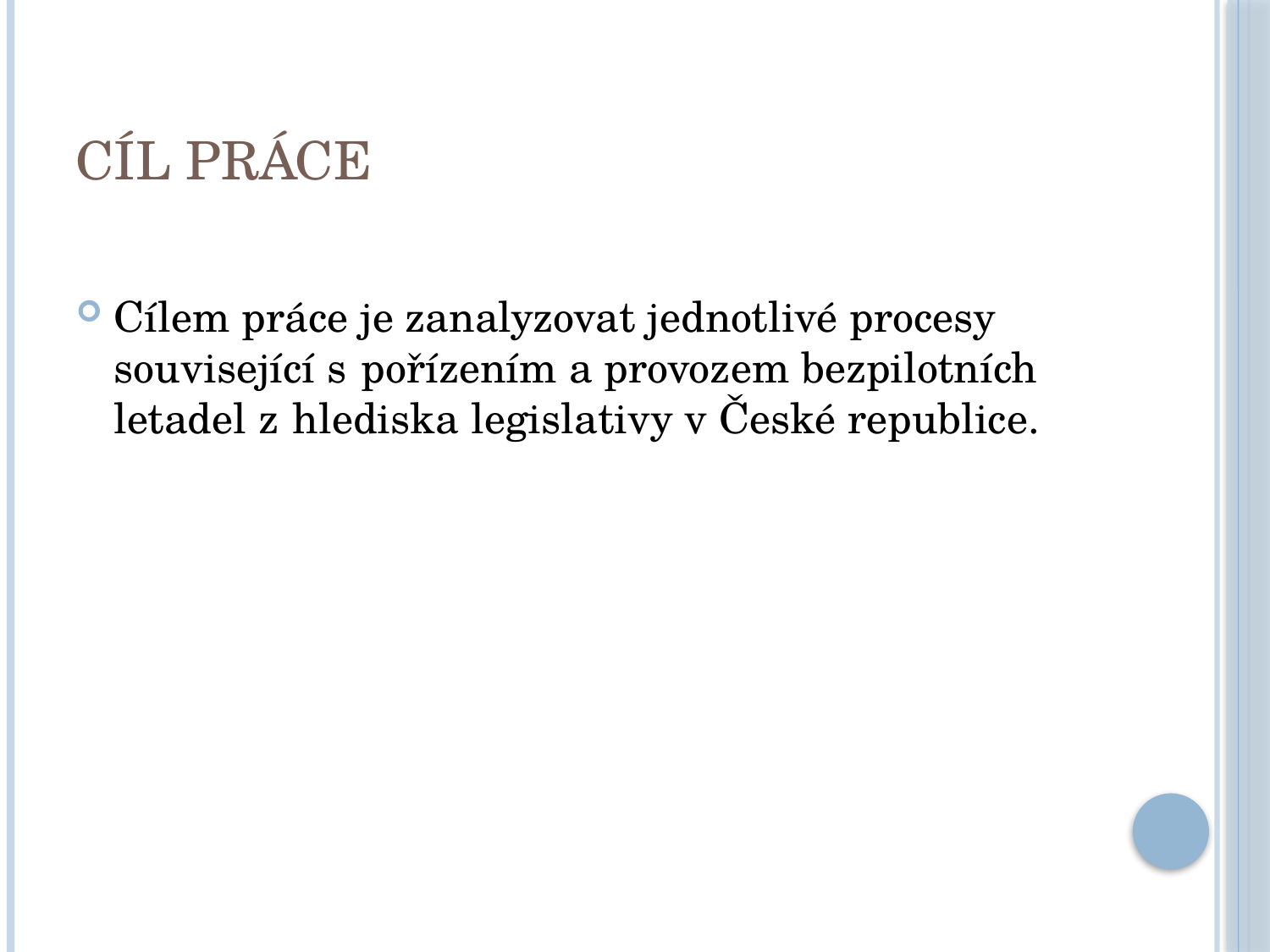

# Cíl práce

Cílem práce je zanalyzovat jednotlivé procesy související s pořízením a provozem bezpilotních letadel z hlediska legislativy v České republice.